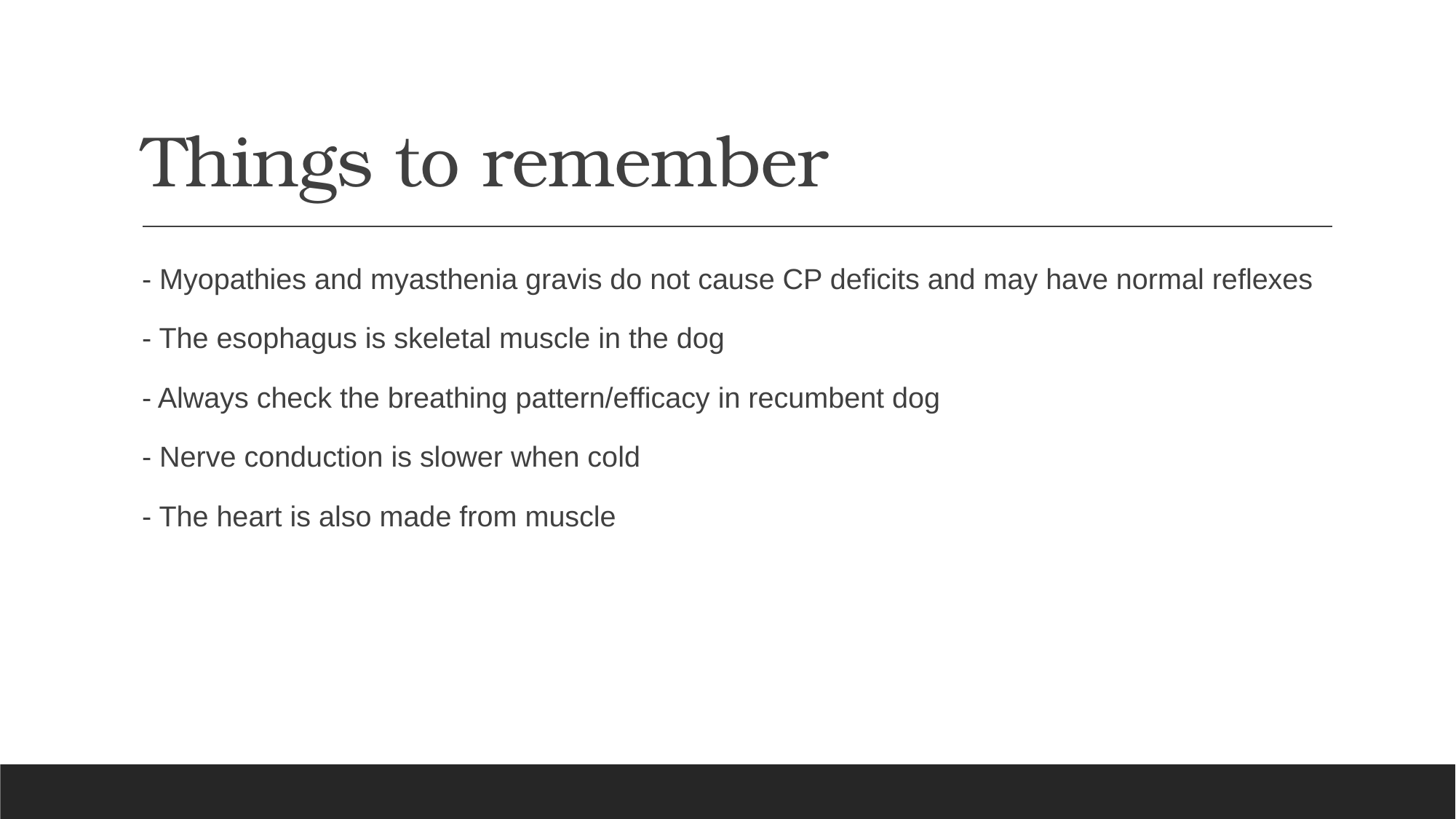

# Things to remember
- Myopathies and myasthenia gravis do not cause CP deficits and may have normal reflexes
- The esophagus is skeletal muscle in the dog
- Always check the breathing pattern/efficacy in recumbent dog
- Nerve conduction is slower when cold
- The heart is also made from muscle